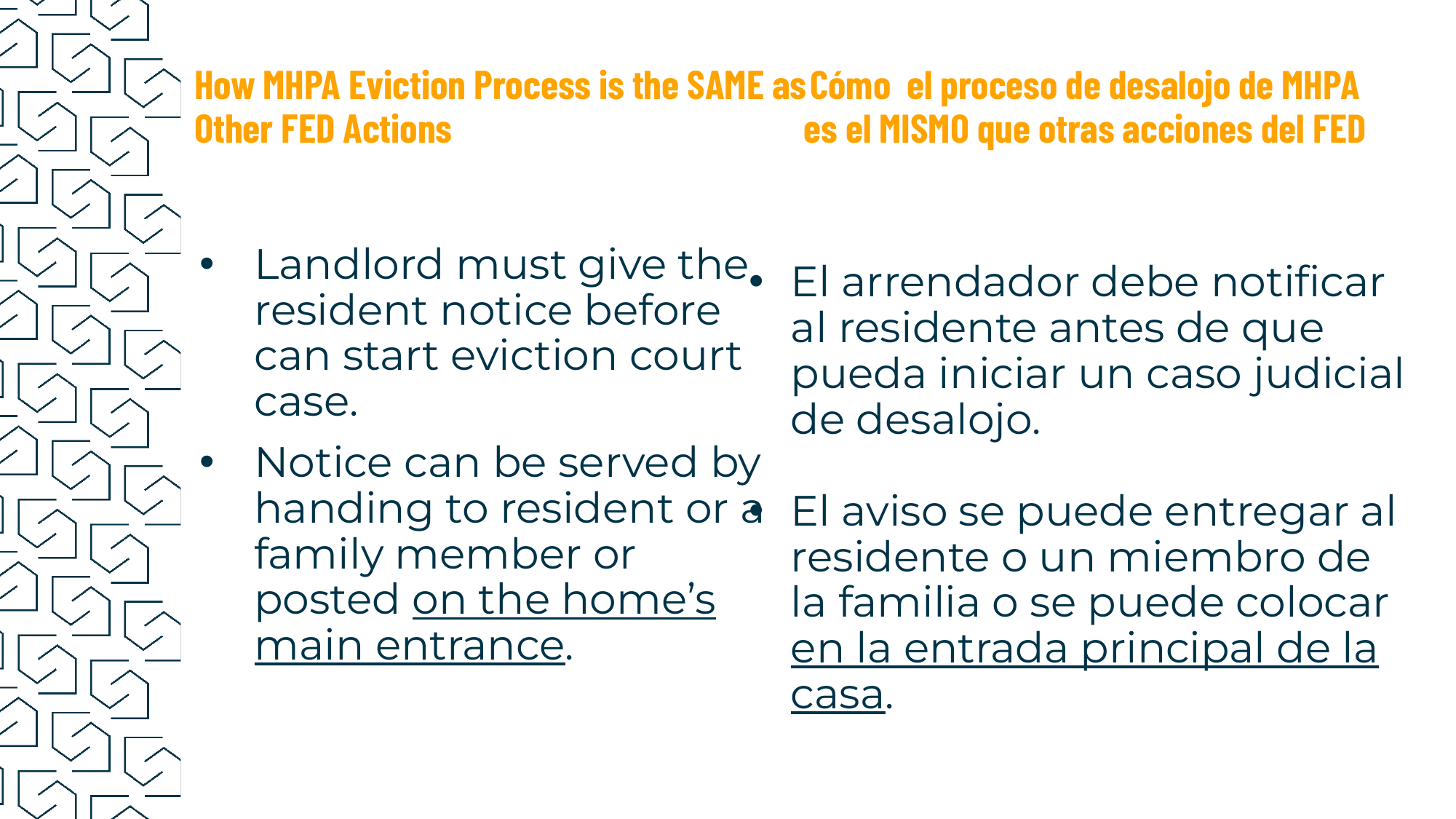

Cómo  el proceso de desalojo de MHPA es el MISMO que otras acciones del FED
# How MHPA Eviction Process is the SAME as Other FED Actions

El arrendador debe notificar al residente antes de que pueda iniciar un caso judicial de desalojo.

El aviso se puede entregar al residente o un miembro de la familia o se puede colocar en la entrada principal de la casa.

Landlord must give the resident notice before can start eviction court case.
Notice can be served by handing to resident or a family member or posted on the home’s main entrance.